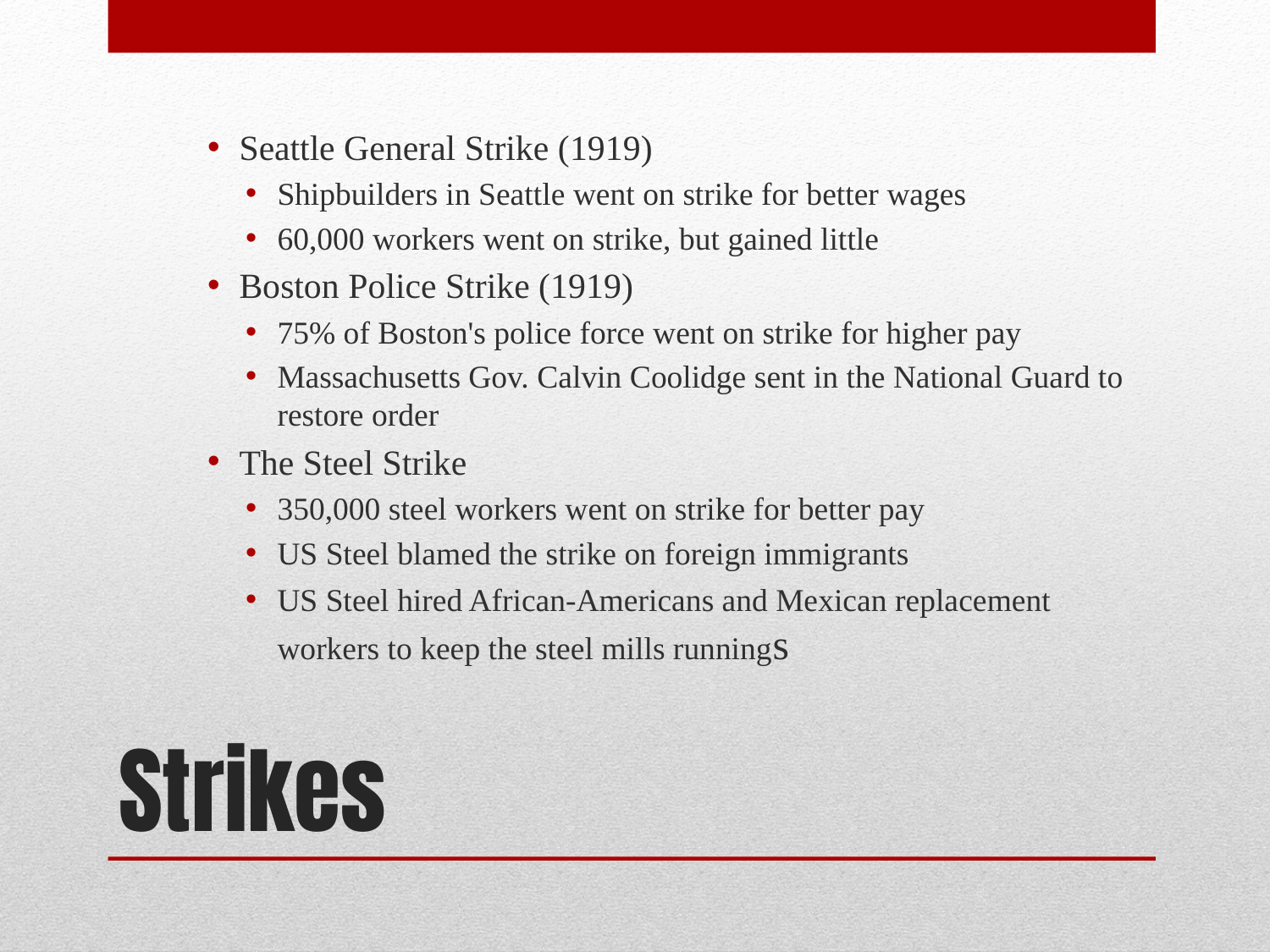

Seattle General Strike (1919)
Shipbuilders in Seattle went on strike for better wages
60,000 workers went on strike, but gained little
Boston Police Strike (1919)
75% of Boston's police force went on strike for higher pay
Massachusetts Gov. Calvin Coolidge sent in the National Guard to restore order
The Steel Strike
350,000 steel workers went on strike for better pay
US Steel blamed the strike on foreign immigrants
US Steel hired African-Americans and Mexican replacement workers to keep the steel mills runnings
# Strikes